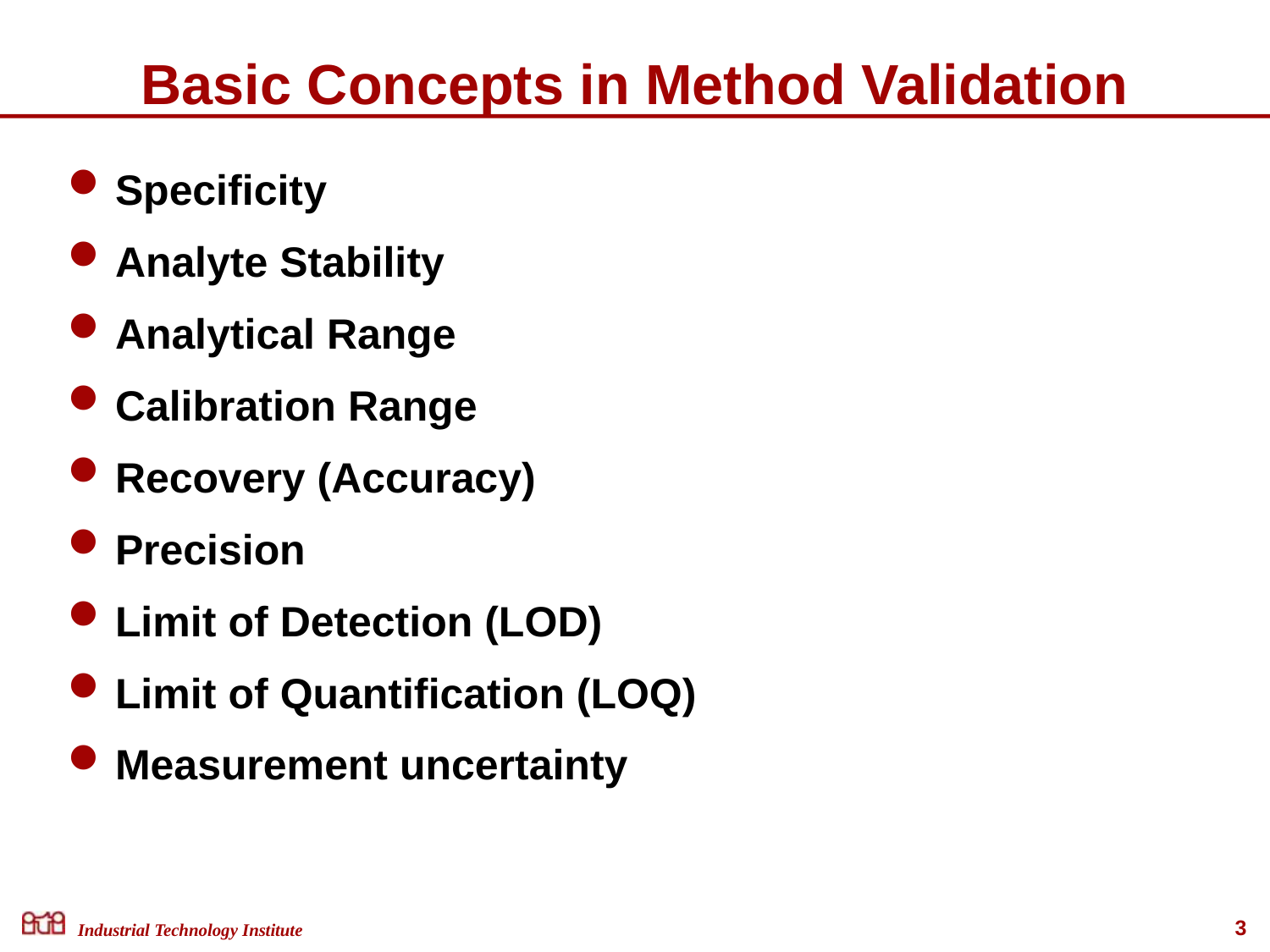

# Basic Concepts in Method Validation
Specificity
Analyte Stability
Analytical Range
Calibration Range
Recovery (Accuracy)
Precision
Limit of Detection (LOD)
Limit of Quantification (LOQ)
Measurement uncertainty

Industrial Technology Institute
3